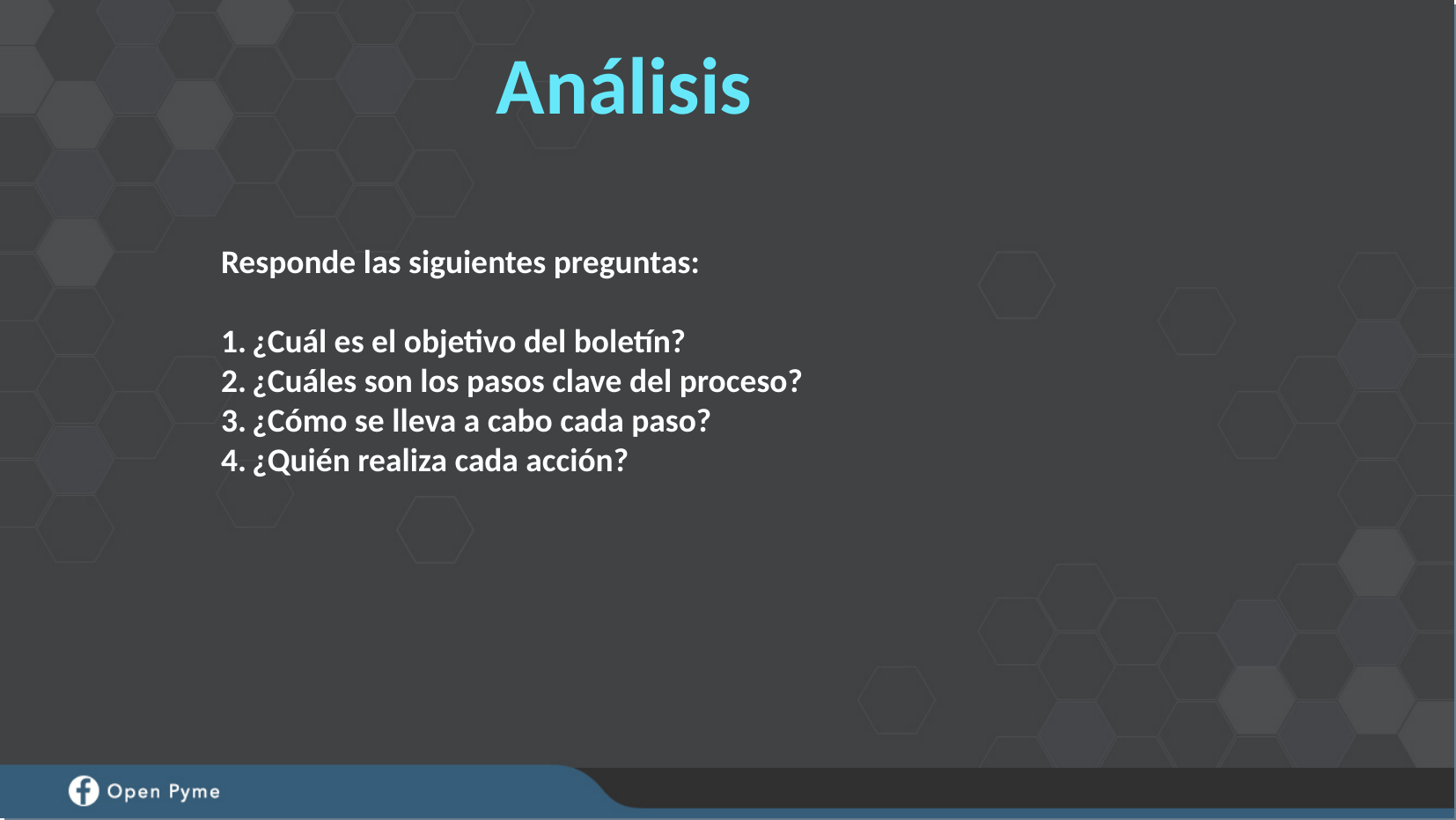

Análisis
Responde las siguientes preguntas:

¿Cuál es el objetivo del boletín?
¿Cuáles son los pasos clave del proceso?
¿Cómo se lleva a cabo cada paso?
¿Quién realiza cada acción?